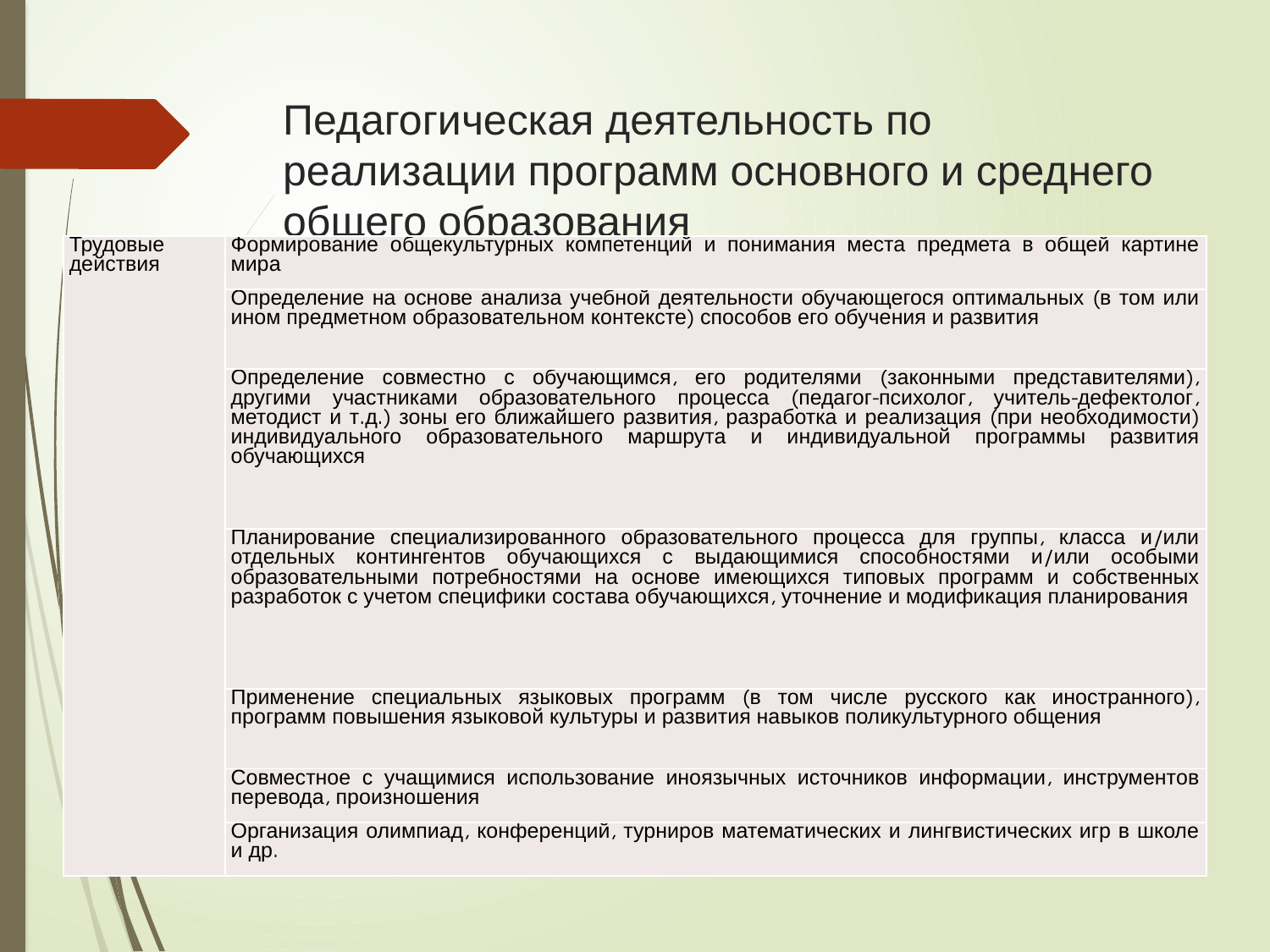

# Педагогическая деятельность по реализации программ основного и среднего общего образования
| Трудовые действия | Формирование общекультурных компетенций и понимания места предмета в общей картине мира |
| --- | --- |
|  | Определение на основе анализа учебной деятельности обучающегося оптимальных (в том или ином предметном образовательном контексте) способов его обучения и развития |
|  | Определение совместно с обучающимся, его родителями (законными представителями), другими участниками образовательного процесса (педагог-психолог, учитель-дефектолог, методист и т.д.) зоны его ближайшего развития, разработка и реализация (при необходимости) индивидуального образовательного маршрута и индивидуальной программы развития обучающихся |
|  | Планирование специализированного образовательного процесса для группы, класса и/или отдельных контингентов обучающихся с выдающимися способностями и/или особыми образовательными потребностями на основе имеющихся типовых программ и собственных разработок с учетом специфики состава обучающихся, уточнение и модификация планирования |
|  | Применение специальных языковых программ (в том числе русского как иностранного), программ повышения языковой культуры и развития навыков поликультурного общения |
|  | Совместное с учащимися использование иноязычных источников информации, инструментов перевода, произношения |
|  | Организация олимпиад, конференций, турниров математических и лингвистических игр в школе и др. |